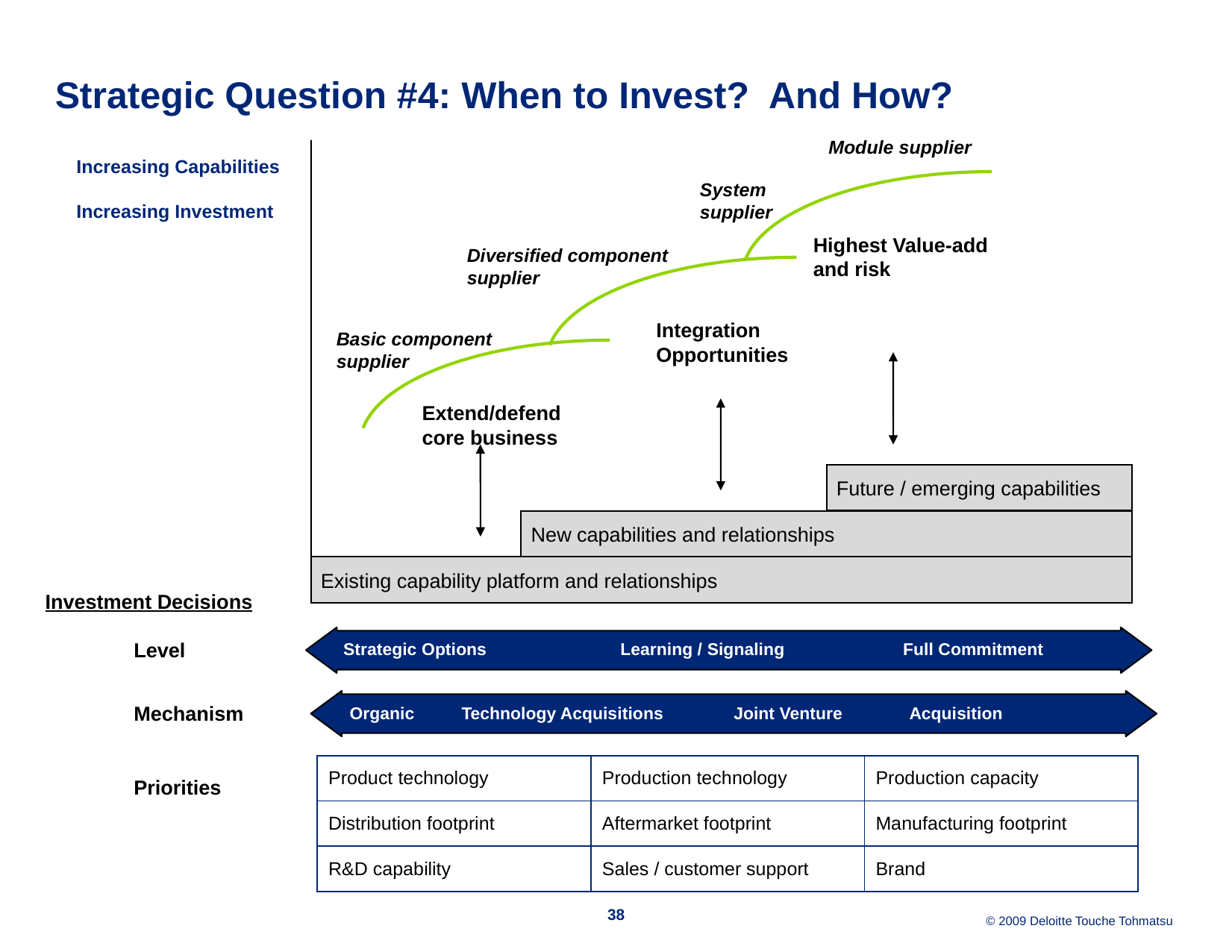

# Strategic Question #4: When to Invest?  And How?
Module supplier

Increasing Capabilities

Increasing Investment
System supplier

Highest Value-add and risk
Diversified component supplier

Integration Opportunities
Basic component supplier

Extend/defend core business

Future / emerging capabilities
New capabilities and relationships
Existing capability platform and relationships
Investment Decisions
Level
Strategic Options	           Learning / Signaling		Full Commitment
Mechanism
Organic	Technology Acquisitions	          Joint Venture	Acquisition
| Product technology | Production technology | Production capacity |
| --- | --- | --- |
| Distribution footprint | Aftermarket footprint | Manufacturing footprint |
| R&D capability | Sales / customer support | Brand |
Priorities
38